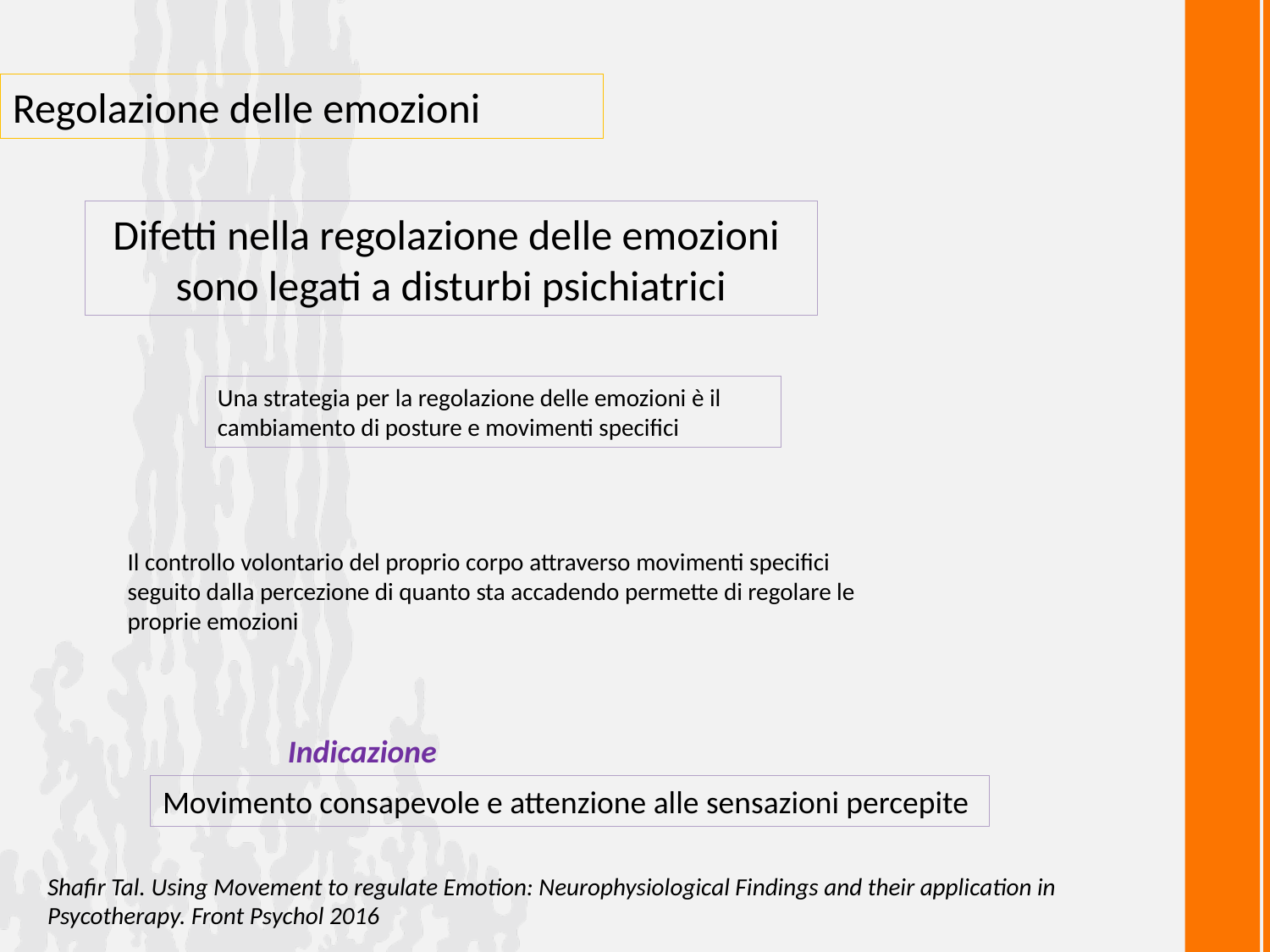

Regolazione delle emozioni
Difetti nella regolazione delle emozioni
sono legati a disturbi psichiatrici
Una strategia per la regolazione delle emozioni è il cambiamento di posture e movimenti specifici
Il controllo volontario del proprio corpo attraverso movimenti specifici seguito dalla percezione di quanto sta accadendo permette di regolare le proprie emozioni
Indicazione
Movimento consapevole e attenzione alle sensazioni percepite
Shafir Tal. Using Movement to regulate Emotion: Neurophysiological Findings and their application in Psycotherapy. Front Psychol 2016